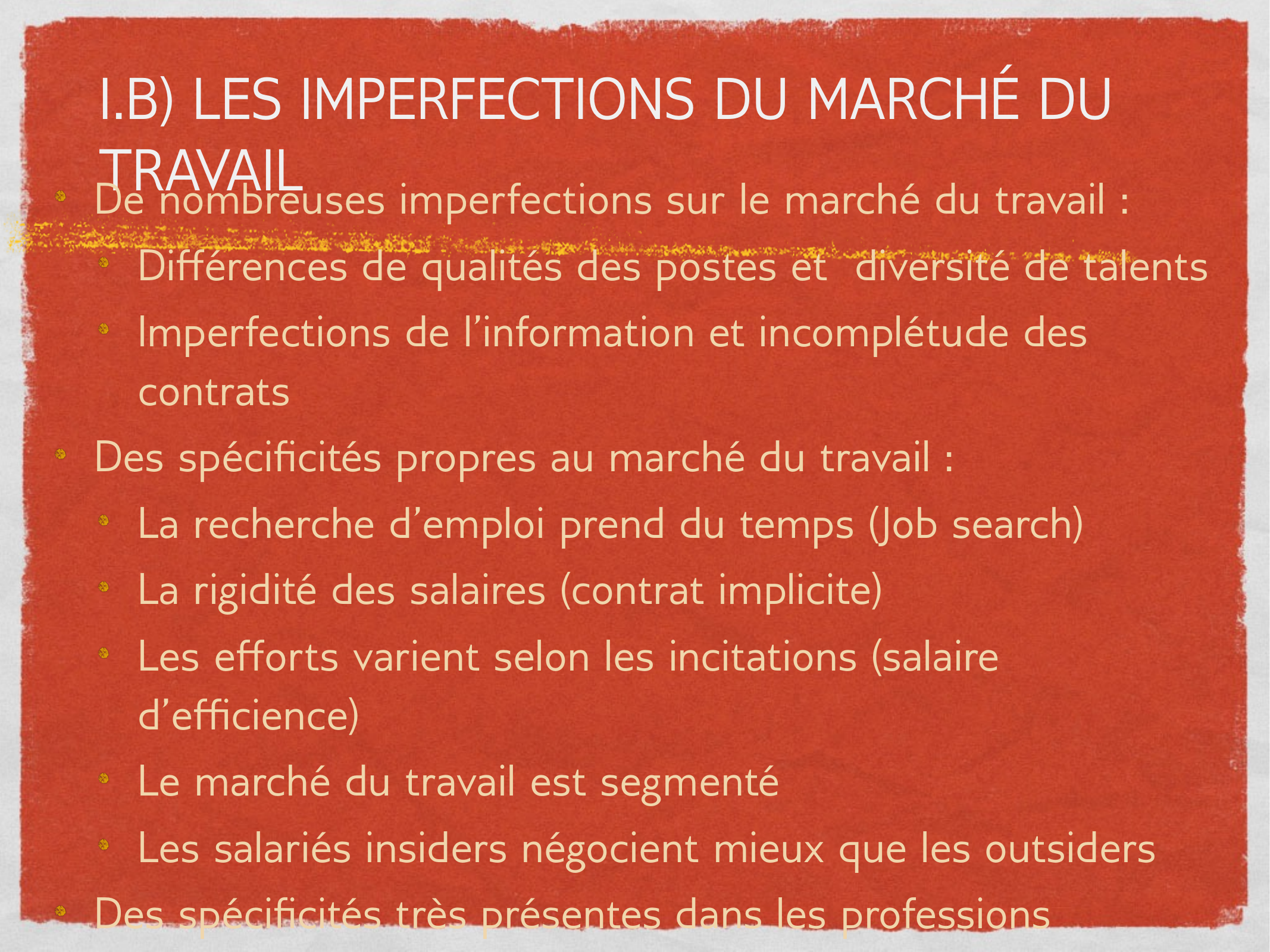

# I.B) Les imperfections du marché du travail
De nombreuses imperfections sur le marché du travail :
Différences de qualités des postes et  diversité de talents
Imperfections de l’information et incomplétude des contrats
Des spécificités propres au marché du travail :
La recherche d’emploi prend du temps (Job search)
La rigidité des salaires (contrat implicite)
Les efforts varient selon les incitations (salaire d’efficience)
Le marché du travail est segmenté
Les salariés insiders négocient mieux que les outsiders
Des spécificités très présentes dans les professions médicales